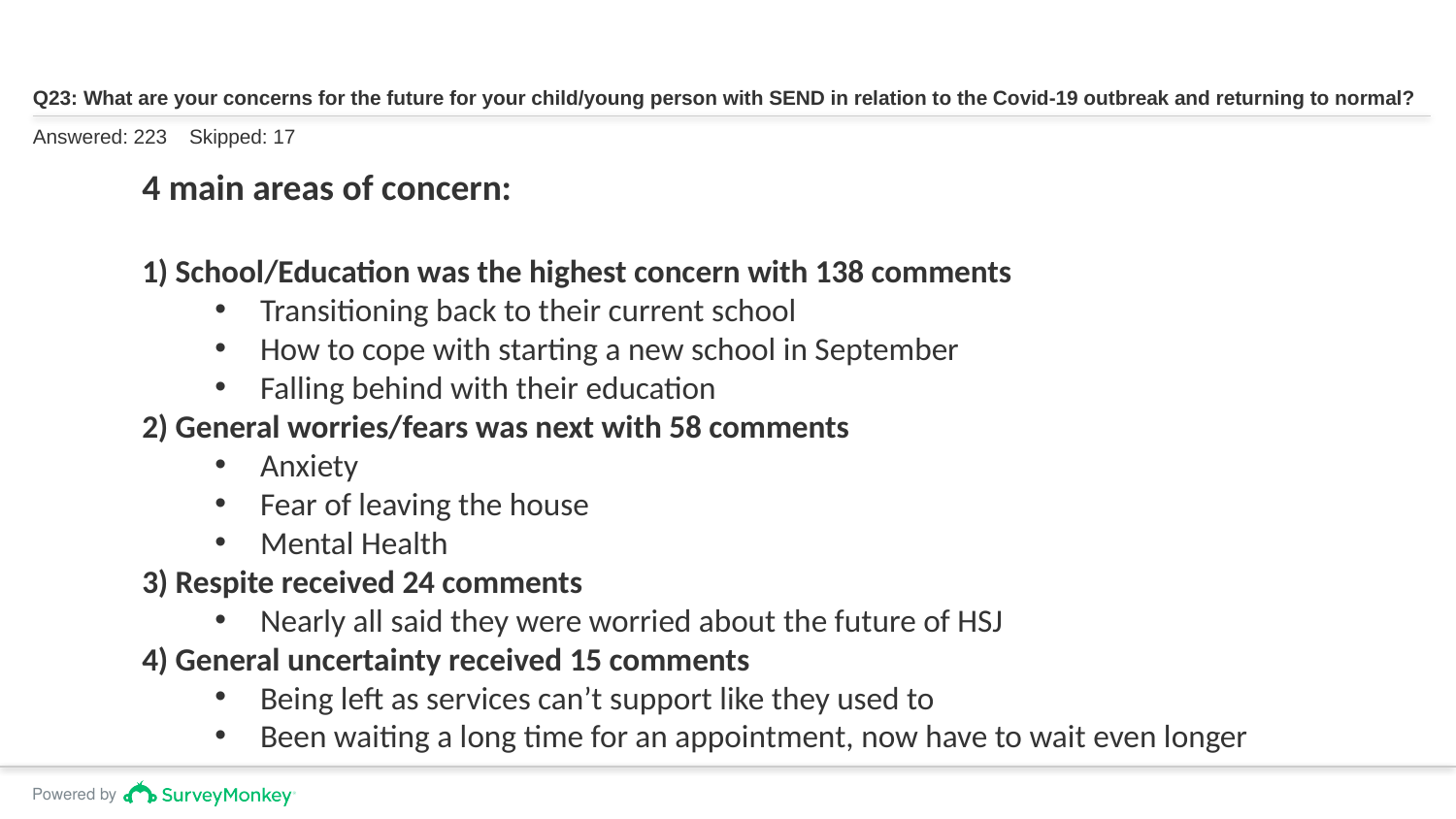

# Q23: What are your concerns for the future for your child/young person with SEND in relation to the Covid-19 outbreak and returning to normal?
Answered: 223    Skipped: 17
4 main areas of concern:

1) School/Education was the highest concern with 138 comments
Transitioning back to their current school
How to cope with starting a new school in September
Falling behind with their education
2) General worries/fears was next with 58 comments
Anxiety
Fear of leaving the house
Mental Health
3) Respite received 24 comments
Nearly all said they were worried about the future of HSJ
4) General uncertainty received 15 comments
Being left as services can’t support like they used to
Been waiting a long time for an appointment, now have to wait even longer